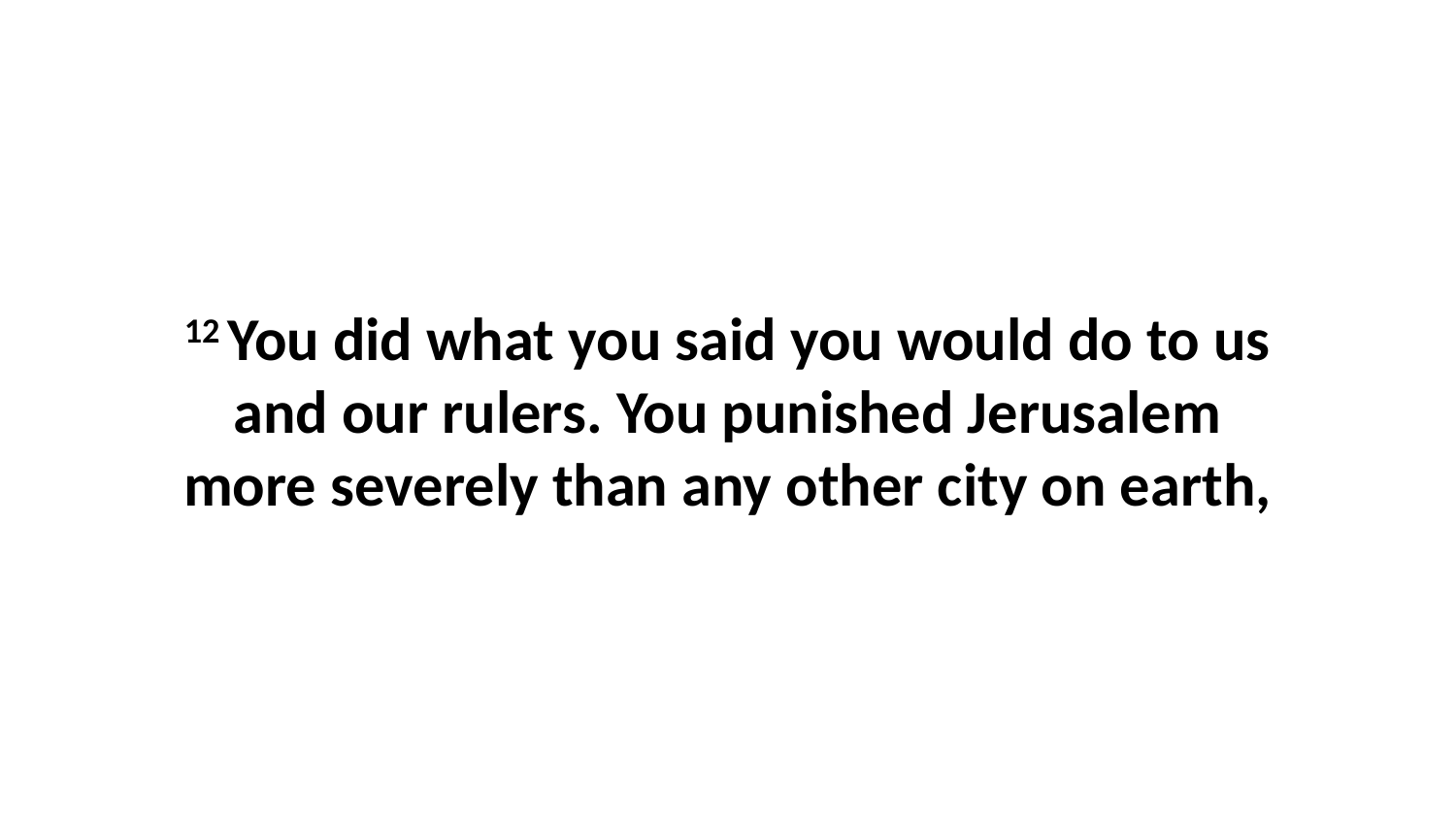

12 You did what you said you would do to us and our rulers. You punished Jerusalem more severely than any other city on earth,